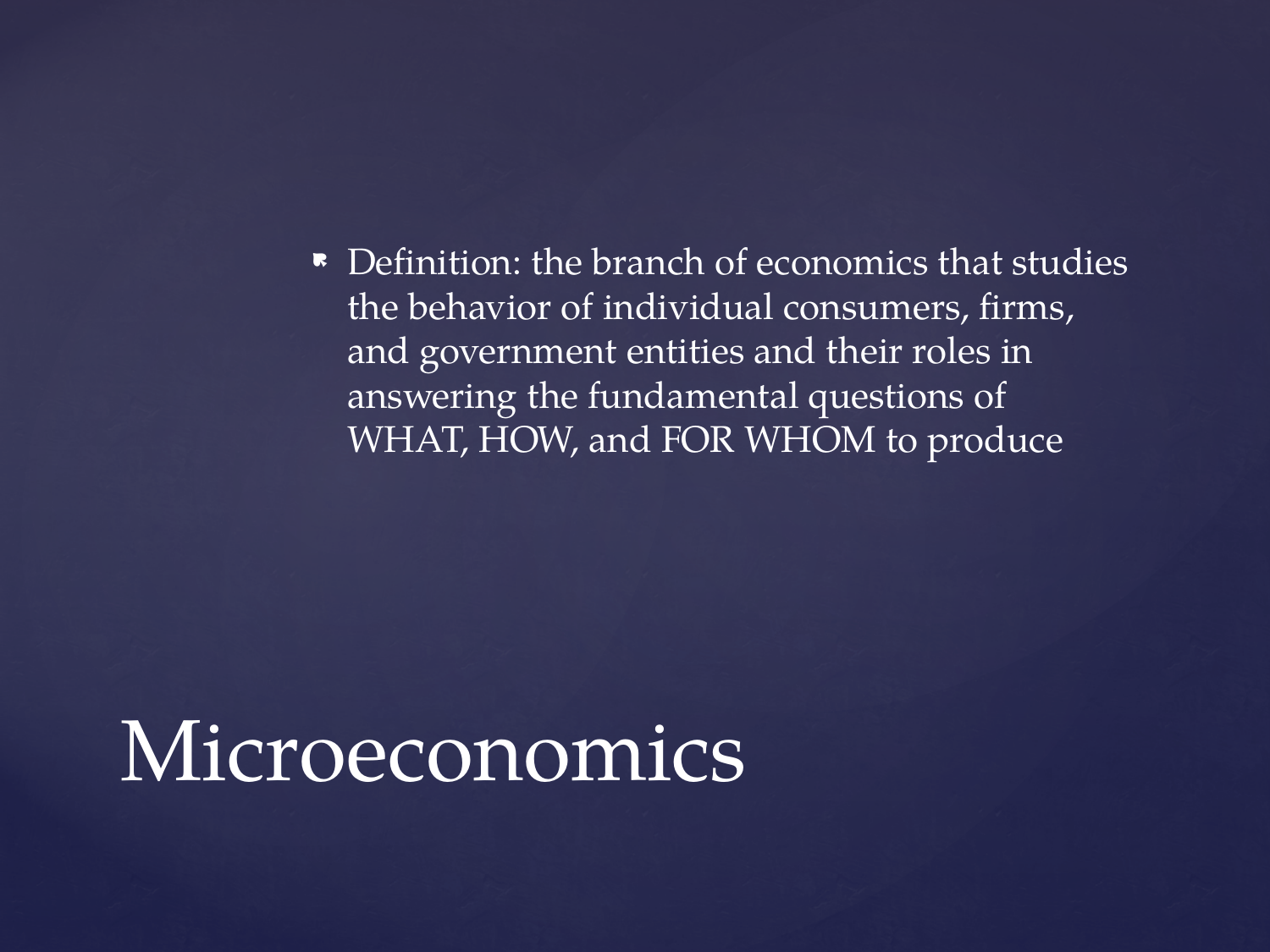

Definition: the branch of economics that studies the behavior of individual consumers, firms, and government entities and their roles in answering the fundamental questions of WHAT, HOW, and FOR WHOM to produce
# Microeconomics